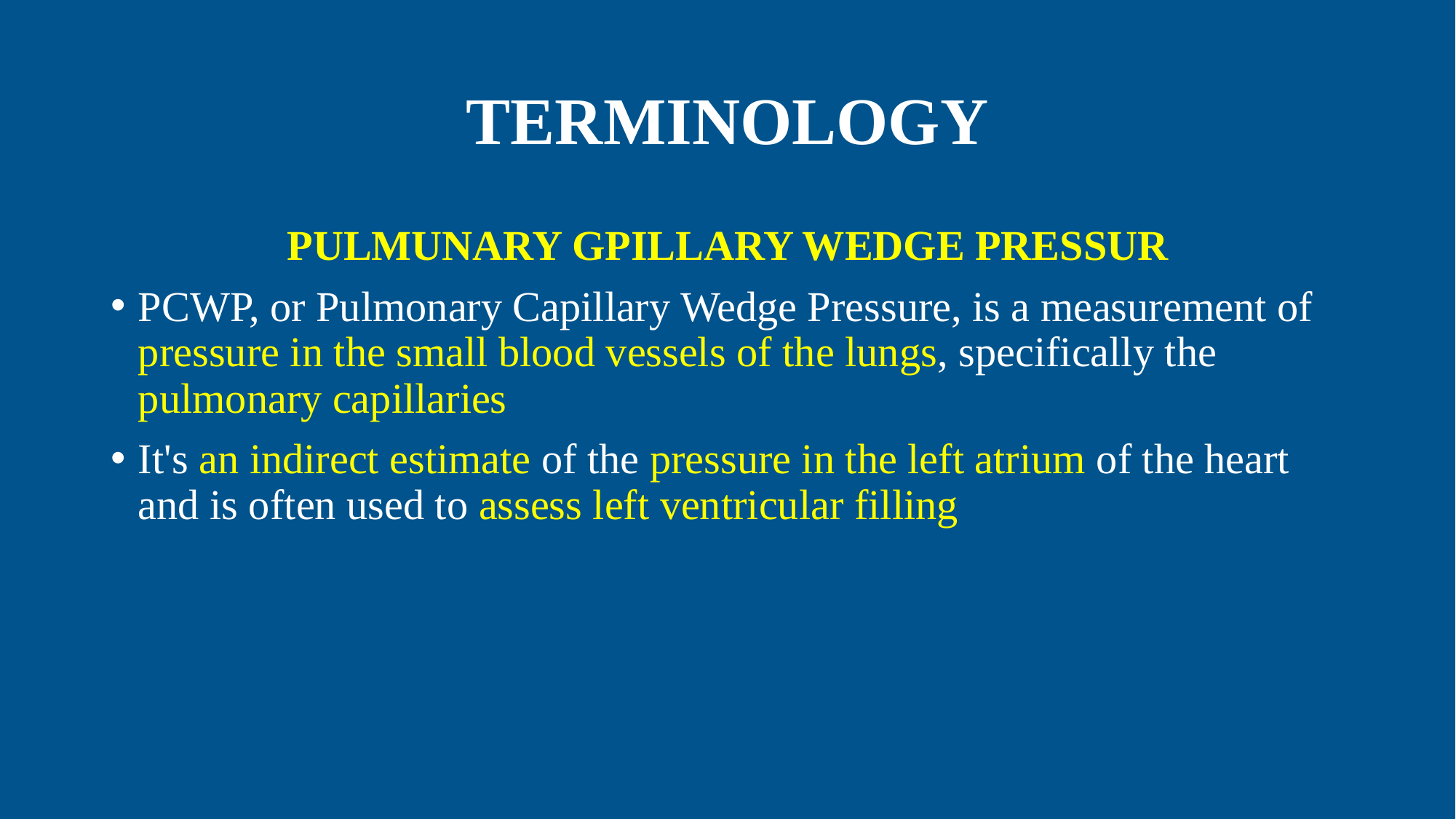

# TERMINOLOGY
PULMUNARY GPILLARY WEDGE PRESSUR
PCWP, or Pulmonary Capillary Wedge Pressure, is a measurement of pressure in the small blood vessels of the lungs, specifically the pulmonary capillaries
It's an indirect estimate of the pressure in the left atrium of the heart and is often used to assess left ventricular filling